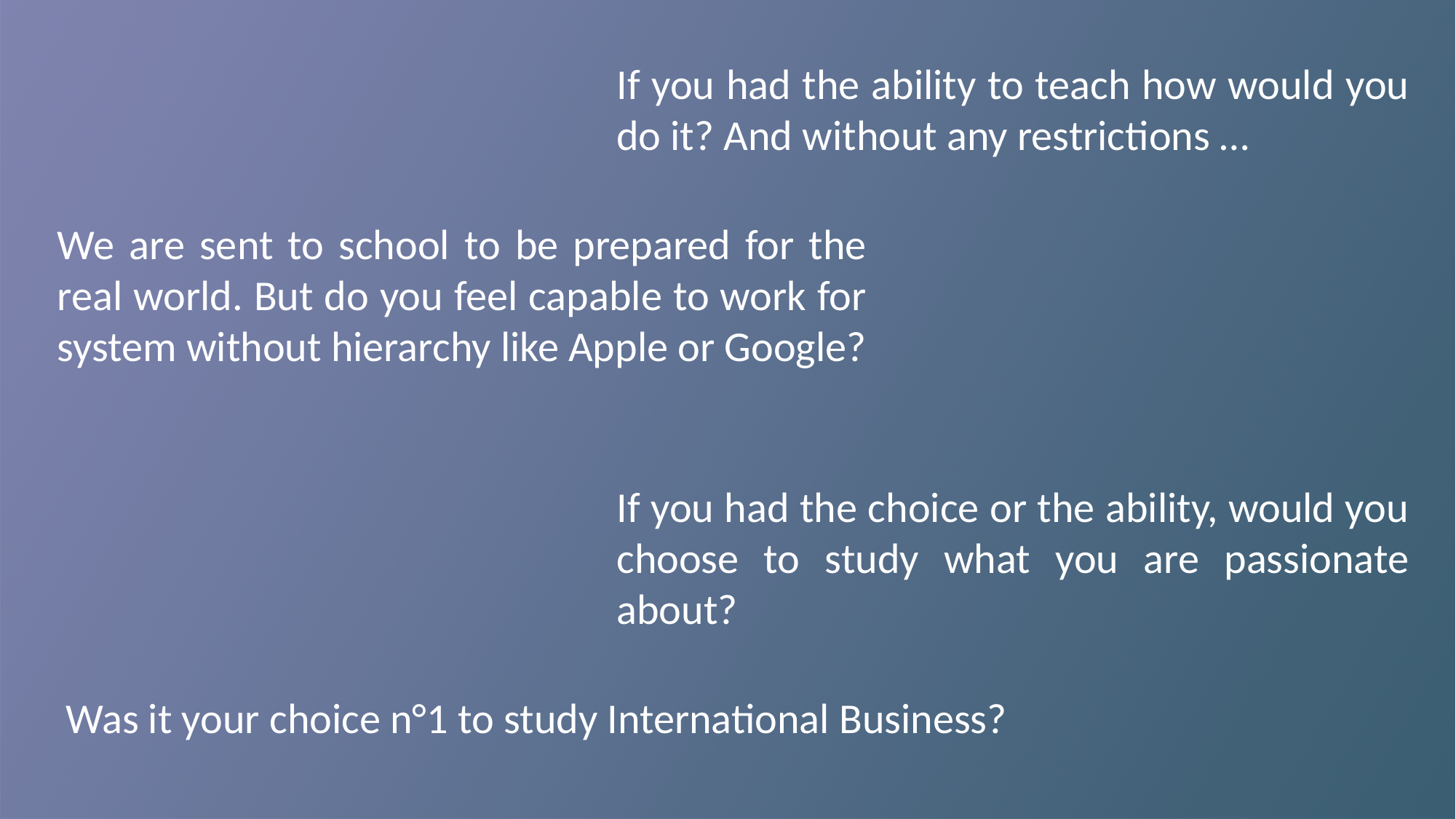

If you had the ability to teach how would you do it? And without any restrictions …
We are sent to school to be prepared for the real world. But do you feel capable to work for system without hierarchy like Apple or Google?
If you had the choice or the ability, would you choose to study what you are passionate about?
Was it your choice n°1 to study International Business?